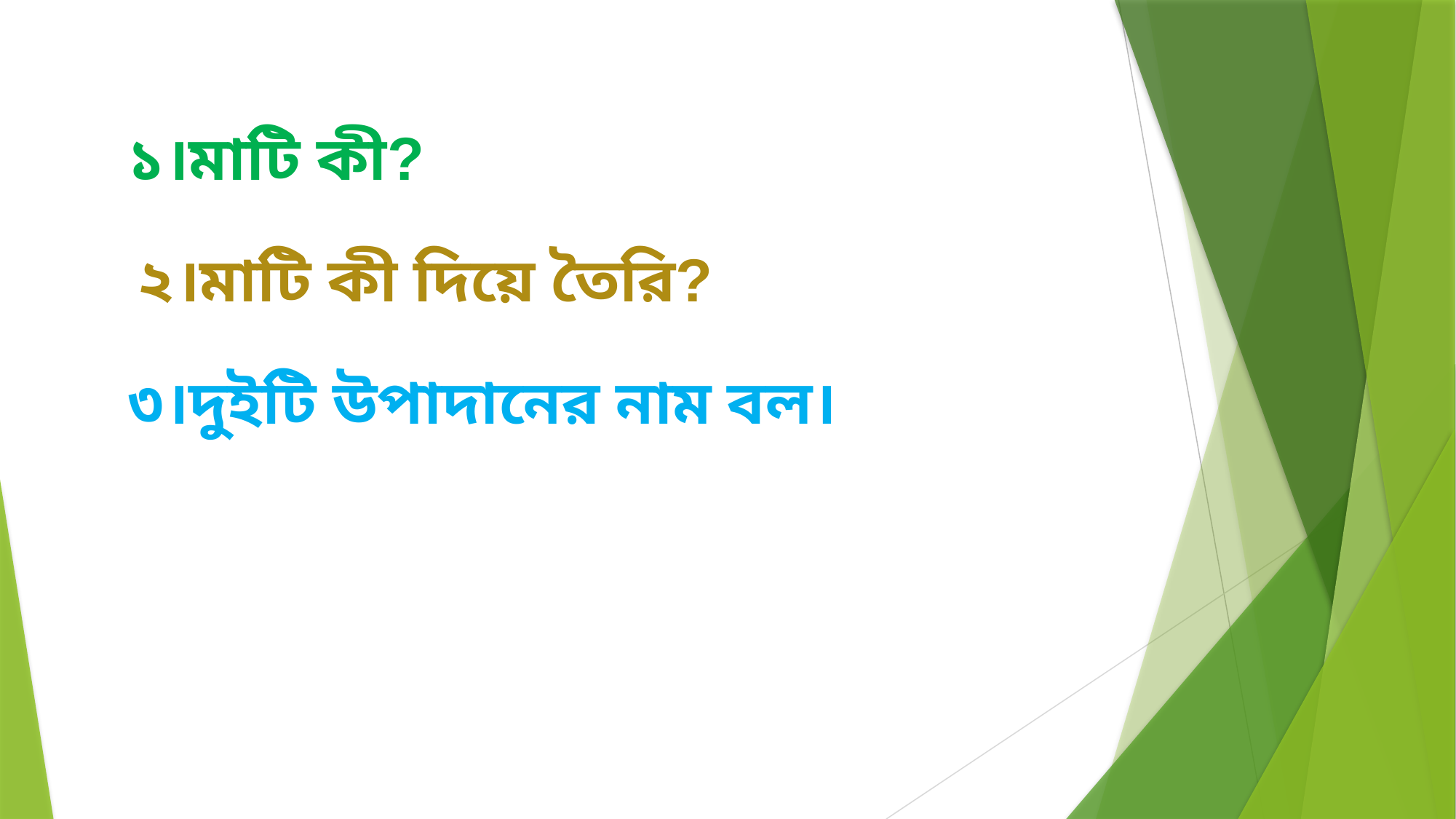

১।মাটি কী?
২।মাটি কী দিয়ে তৈরি?
৩।দুইটি উপাদানের নাম বল।